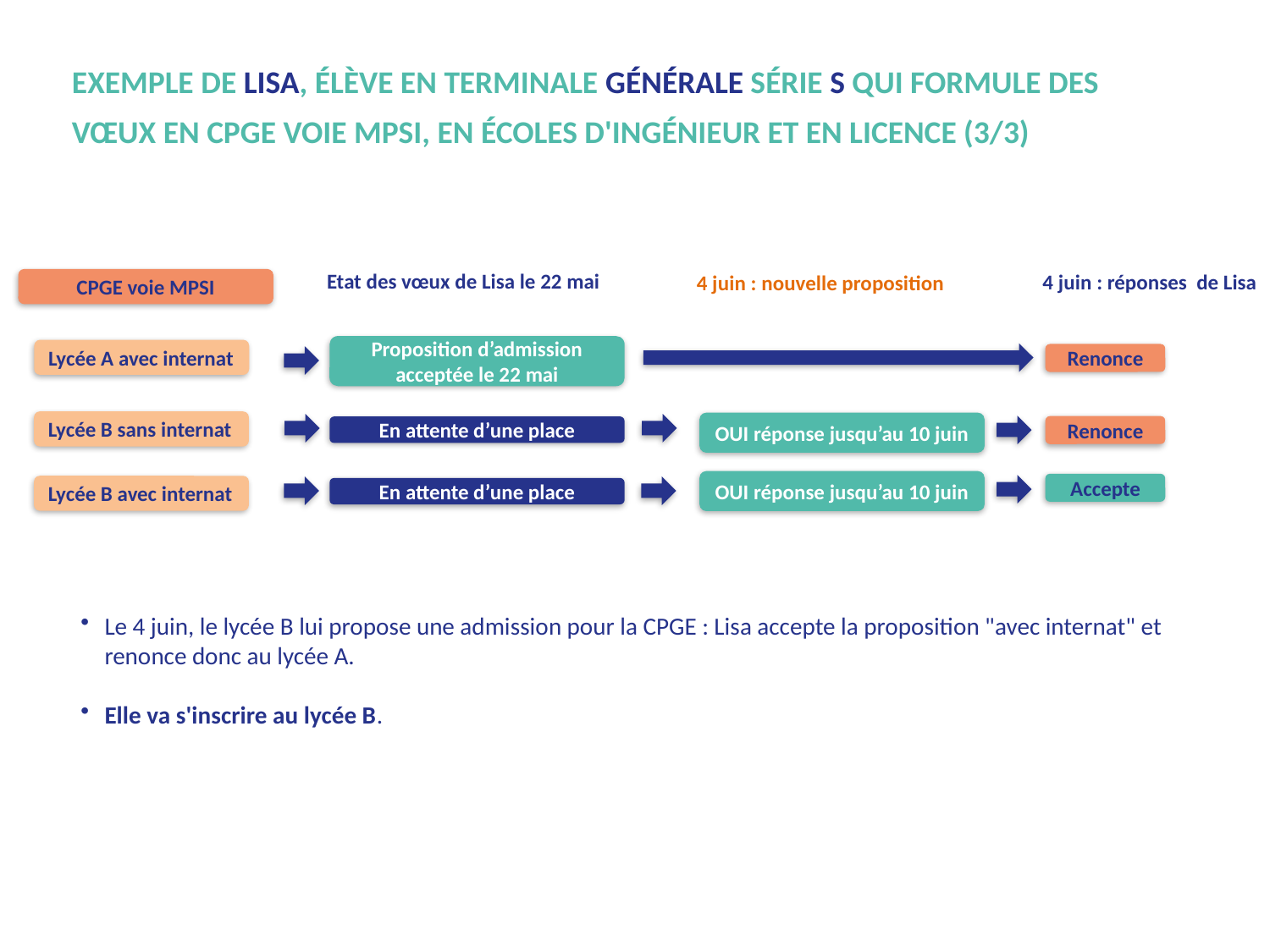

# Exemple de Lisa, élève en terminale générale série S qui formule des vœux en CPGE voie MPSI, en écoles d'ingénieur et en licence (3/3)
Etat des vœux de Lisa le 22 mai
4 juin : réponses  de Lisa
4 juin : nouvelle proposition
CPGE voie MPSI
Proposition d’admission acceptée le 22 mai
Lycée A avec internat

Renonce

Lycée B sans internat
OUI réponse jusqu’au 10 juin

Renonce
En attente d’une place
OUI réponse jusqu’au 10 juin
Accepte

Lycée B avec internat

En attente d’une place
Le 4 juin, le lycée B lui propose une admission pour la CPGE : Lisa accepte la proposition "avec internat" et renonce donc au lycée A.

Elle va s'inscrire au lycée B.

16